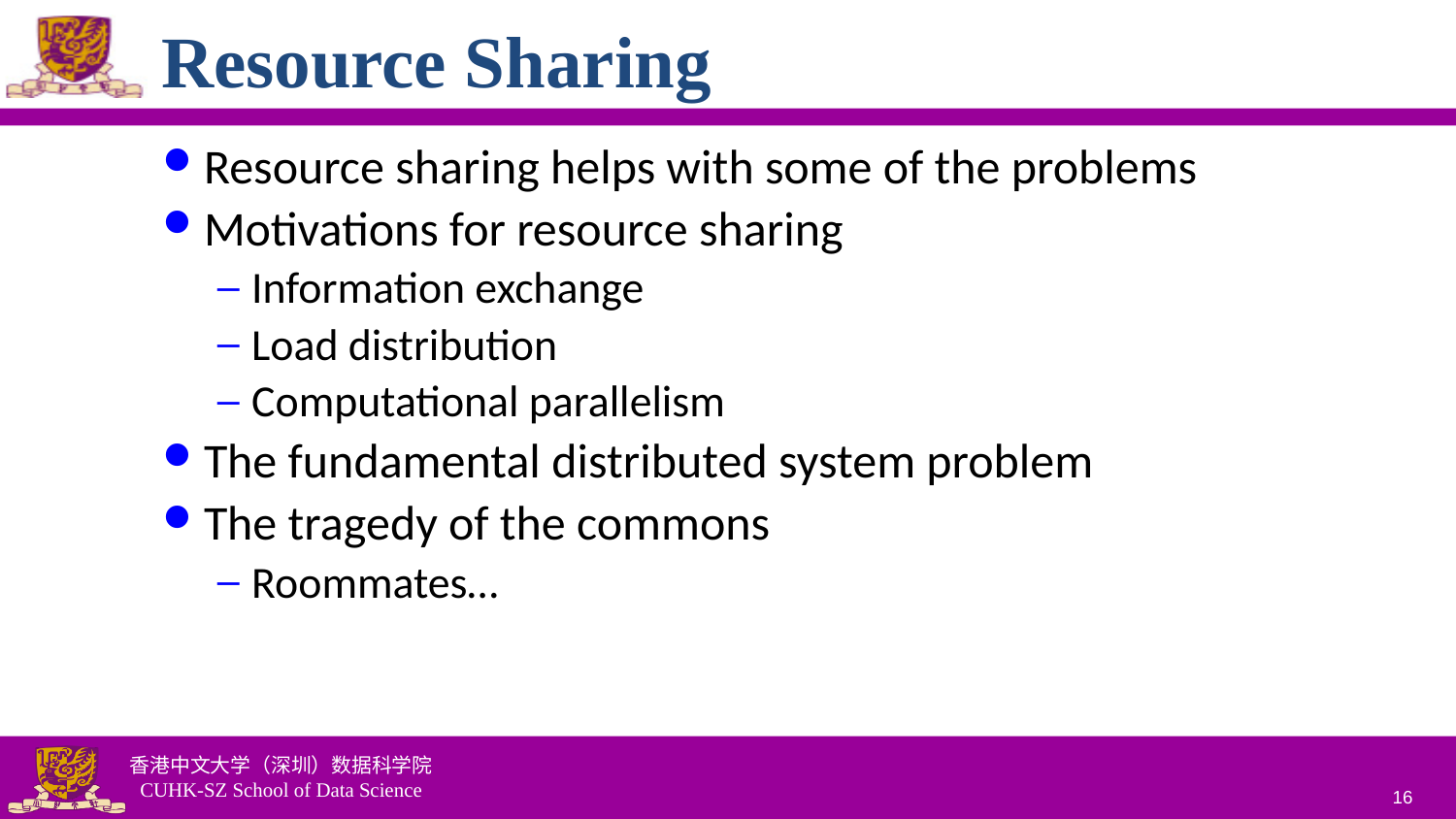

# Resource Sharing
Resource sharing helps with some of the problems
Motivations for resource sharing
Information exchange
Load distribution
Computational parallelism
The fundamental distributed system problem
The tragedy of the commons
Roommates…
16